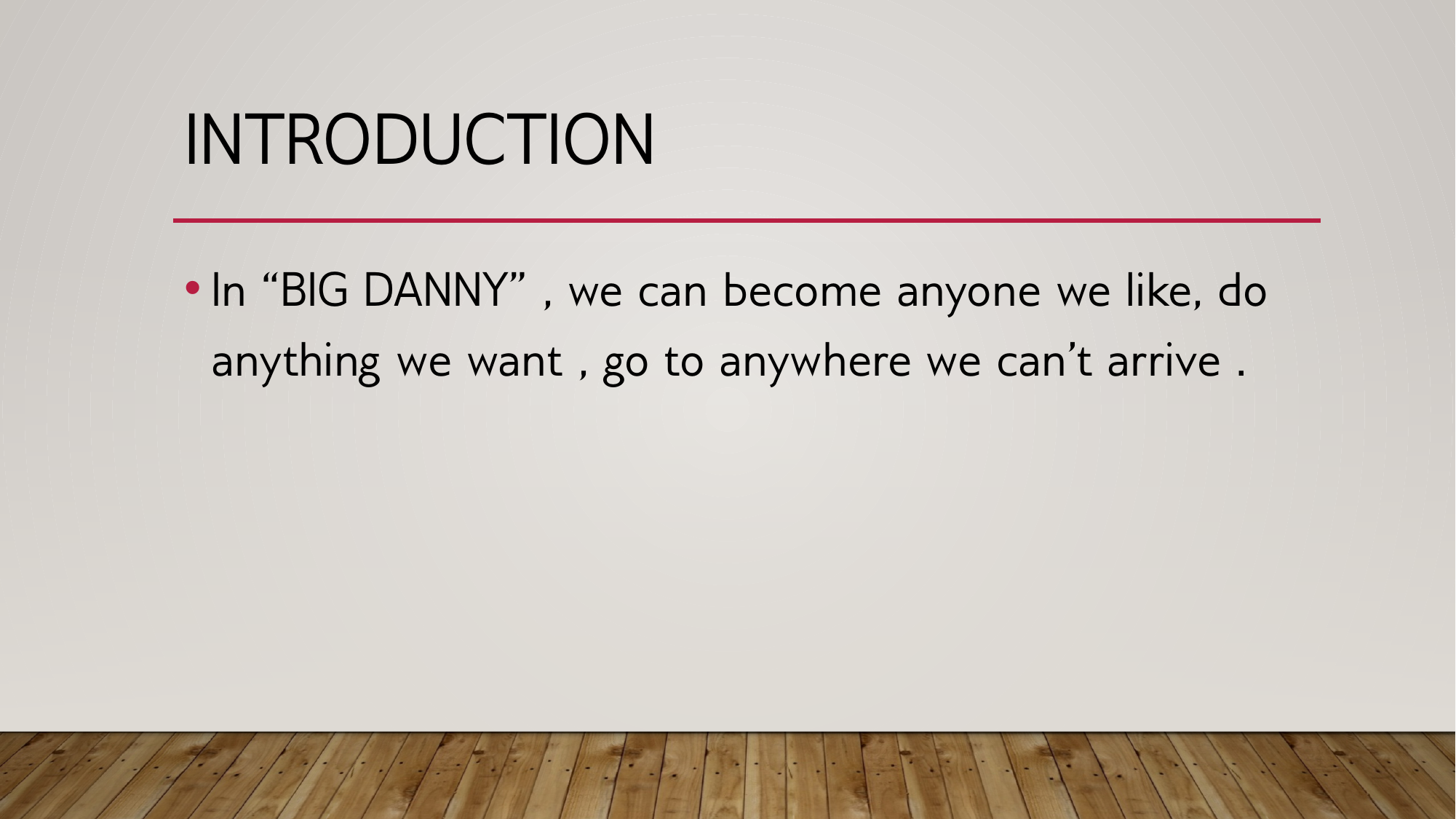

# Introduction
In “BIG DANNY” , we can become anyone we like, do anything we want , go to anywhere we can’t arrive .